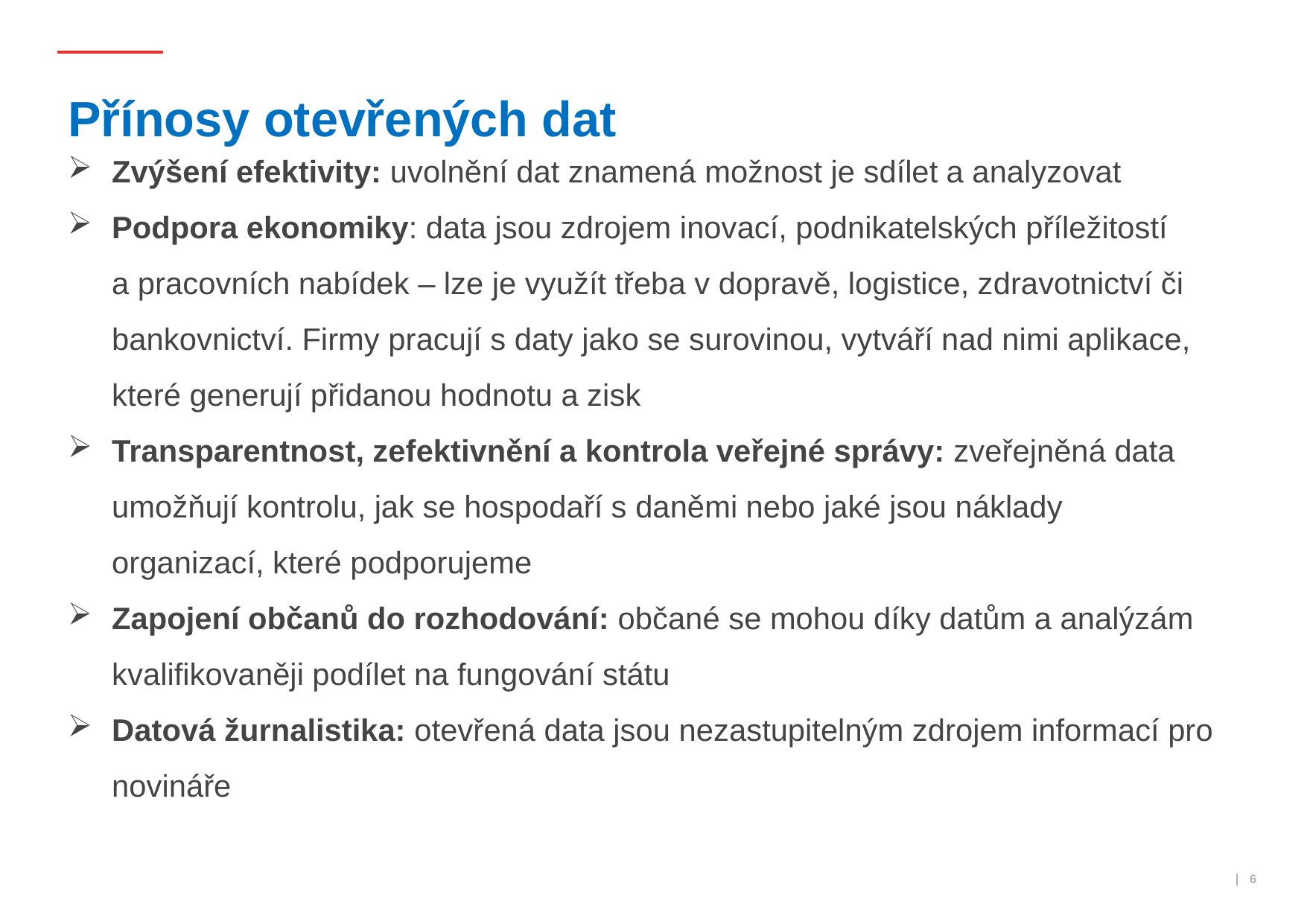

# Přínosy otevřených dat
Zvýšení efektivity: uvolnění dat znamená možnost je sdílet a analyzovat
Podpora ekonomiky: data jsou zdrojem inovací, podnikatelských příležitostí a pracovních nabídek – lze je využít třeba v dopravě, logistice, zdravotnictví či bankovnictví. Firmy pracují s daty jako se surovinou, vytváří nad nimi aplikace, které generují přidanou hodnotu a zisk
Transparentnost, zefektivnění a kontrola veřejné správy: zveřejněná data umožňují kontrolu, jak se hospodaří s daněmi nebo jaké jsou náklady organizací, které podporujeme
Zapojení občanů do rozhodování: občané se mohou díky datům a analýzám kvalifikovaněji podílet na fungování státu
Datová žurnalistika: otevřená data jsou nezastupitelným zdrojem informací pro novináře

 |   6